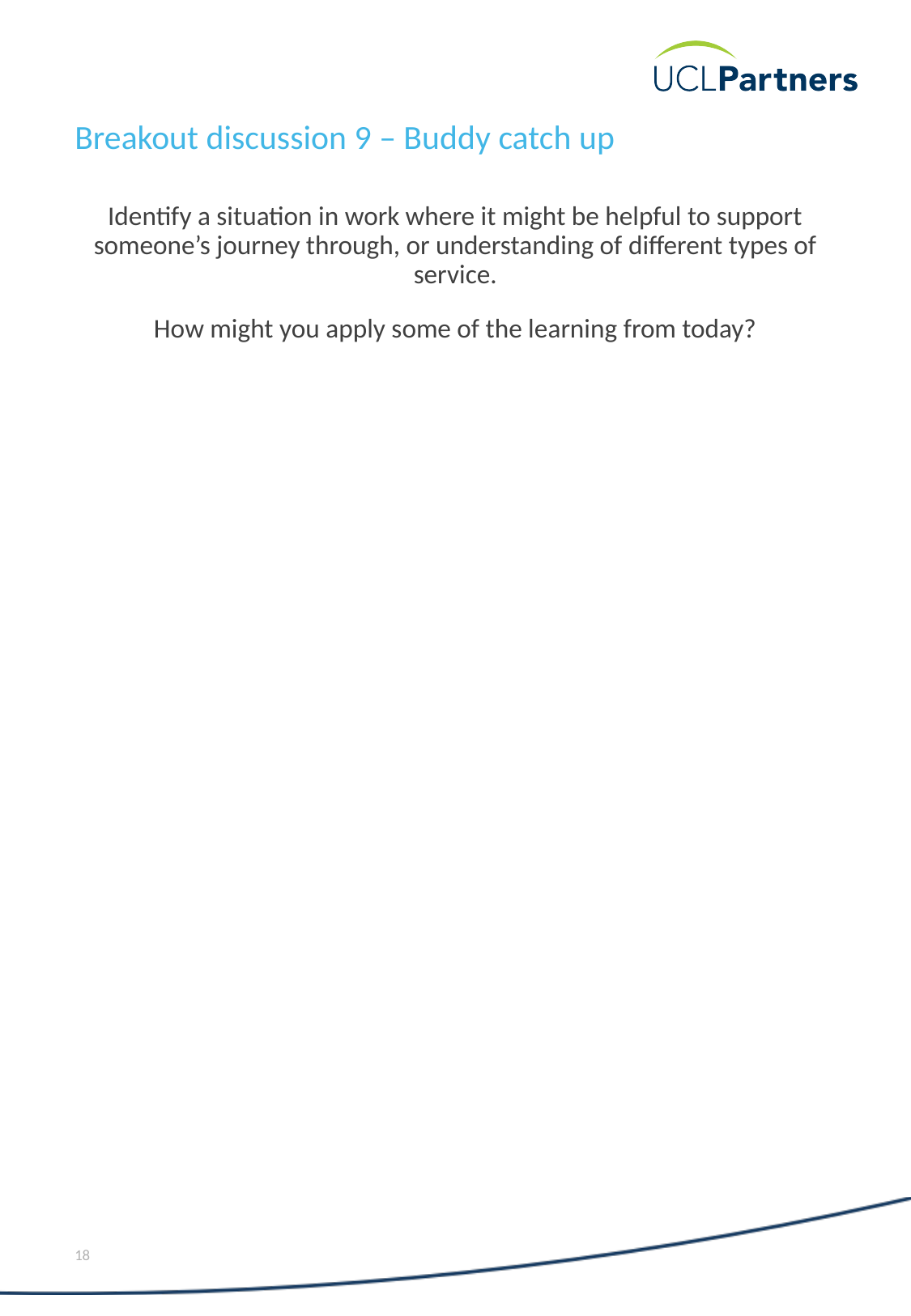

# Breakout discussion 9 – Buddy catch up
Identify a situation in work where it might be helpful to support someone’s journey through, or understanding of different types of service.
How might you apply some of the learning from today?

18